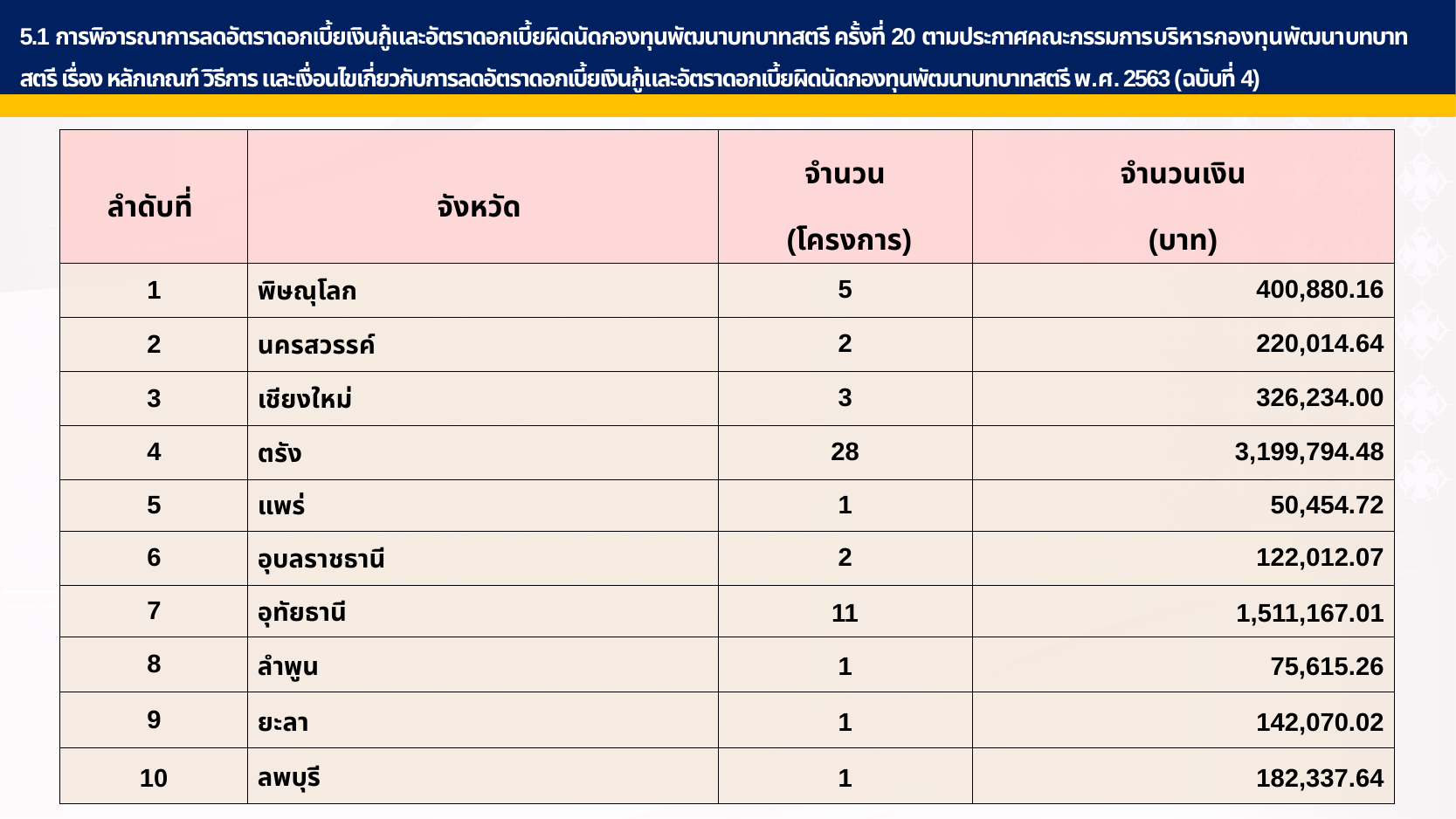

5.1 การพิจารณาการลดอัตราดอกเบี้ยเงินกู้และอัตราดอกเบี้ยผิดนัดกองทุนพัฒนาบทบาทสตรี ครั้งที่ 20 ตามประกาศคณะกรรมการบริหารกองทุนพัฒนาบทบาทสตรี เรื่อง หลักเกณฑ์ วิธีการ และเงื่อนไขเกี่ยวกับการลดอัตราดอกเบี้ยเงินกู้และอัตราดอกเบี้ยผิดนัดกองทุนพัฒนาบทบาทสตรี พ.ศ. 2563 (ฉบับที่ 4)

| ลำดับที่ | จังหวัด | จำนวน | จำนวนเงิน |
| --- | --- | --- | --- |
|  |  | (โครงการ) | (บาท) |
| 1 | พิษณุโลก | 5 | 400,880.16 |
| 2 | นครสวรรค์ | 2 | 220,014.64 |
| 3 | เชียงใหม่ | 3 | 326,234.00 |
| 4 | ตรัง | 28 | 3,199,794.48 |
| 5 | แพร่ | 1 | 50,454.72 |
| 6 | อุบลราชธานี | 2 | 122,012.07 |
| 7 | อุทัยธานี | 11 | 1,511,167.01 |
| 8 | ลำพูน | 1 | 75,615.26 |
| 9 | ยะลา | 1 | 142,070.02 |
| 10 | ลพบุรี | 1 | 182,337.64 |